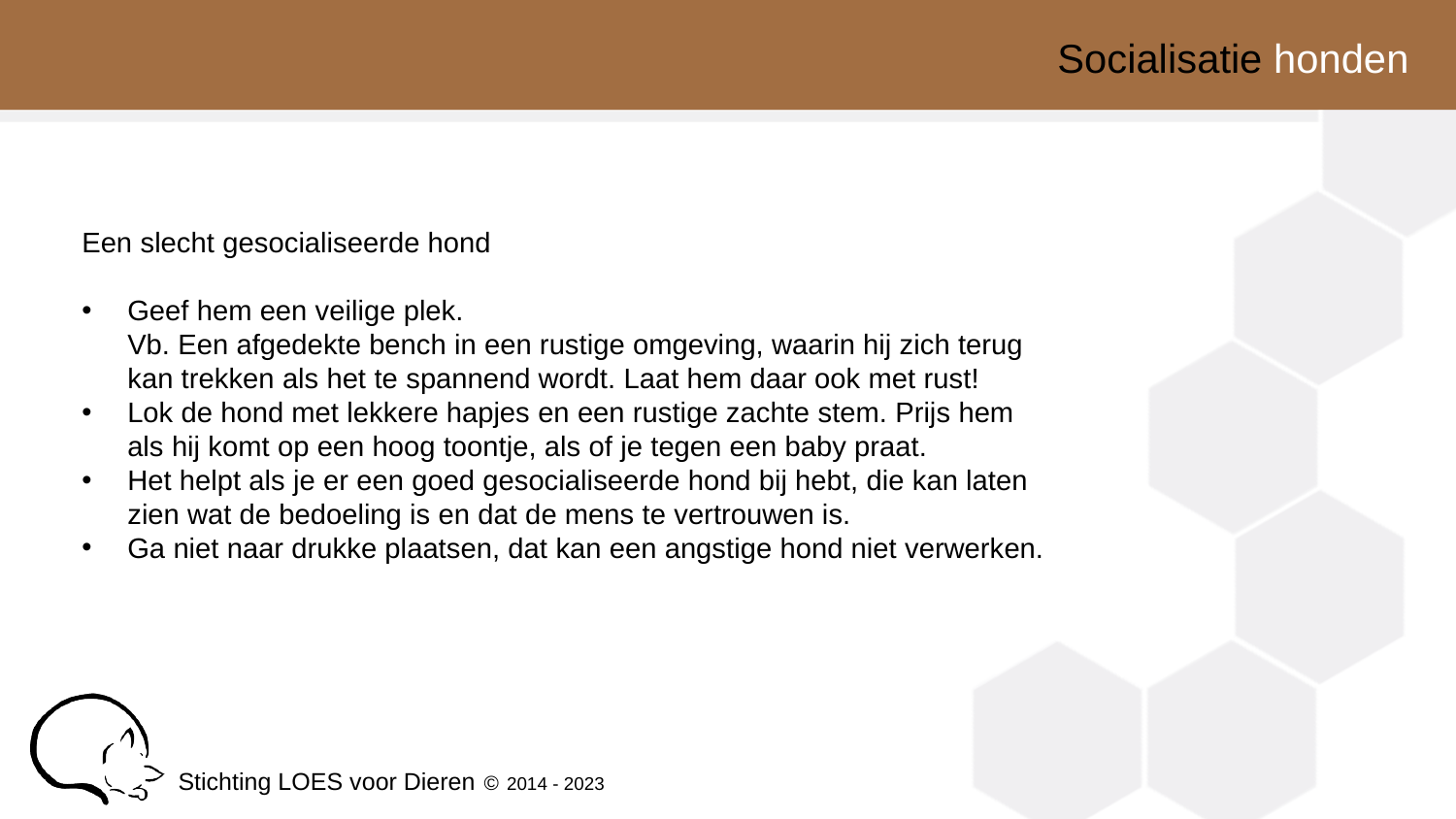

Socialisatie honden
Een slecht gesocialiseerde hond

Geef hem een veilige plek.
Vb. Een afgedekte bench in een rustige omgeving, waarin hij zich terug kan trekken als het te spannend wordt. Laat hem daar ook met rust!
Lok de hond met lekkere hapjes en een rustige zachte stem. Prijs hem als hij komt op een hoog toontje, als of je tegen een baby praat.
Het helpt als je er een goed gesocialiseerde hond bij hebt, die kan laten zien wat de bedoeling is en dat de mens te vertrouwen is.
Ga niet naar drukke plaatsen, dat kan een angstige hond niet verwerken.